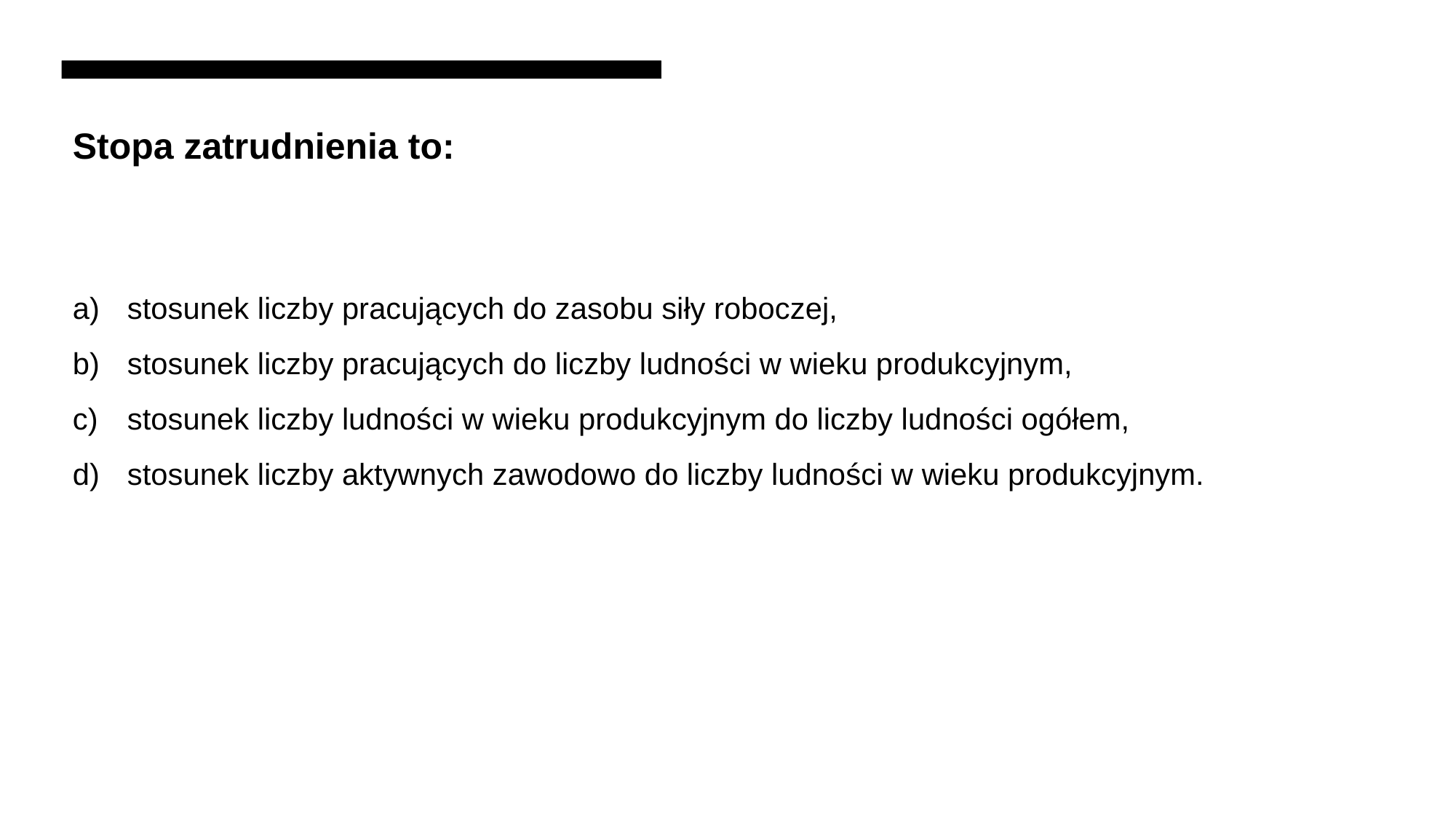

# Stopa zatrudnienia to:
stosunek liczby pracujących do zasobu siły roboczej,
stosunek liczby pracujących do liczby ludności w wieku produkcyjnym,
stosunek liczby ludności w wieku produkcyjnym do liczby ludności ogółem,
stosunek liczby aktywnych zawodowo do liczby ludności w wieku produkcyjnym.